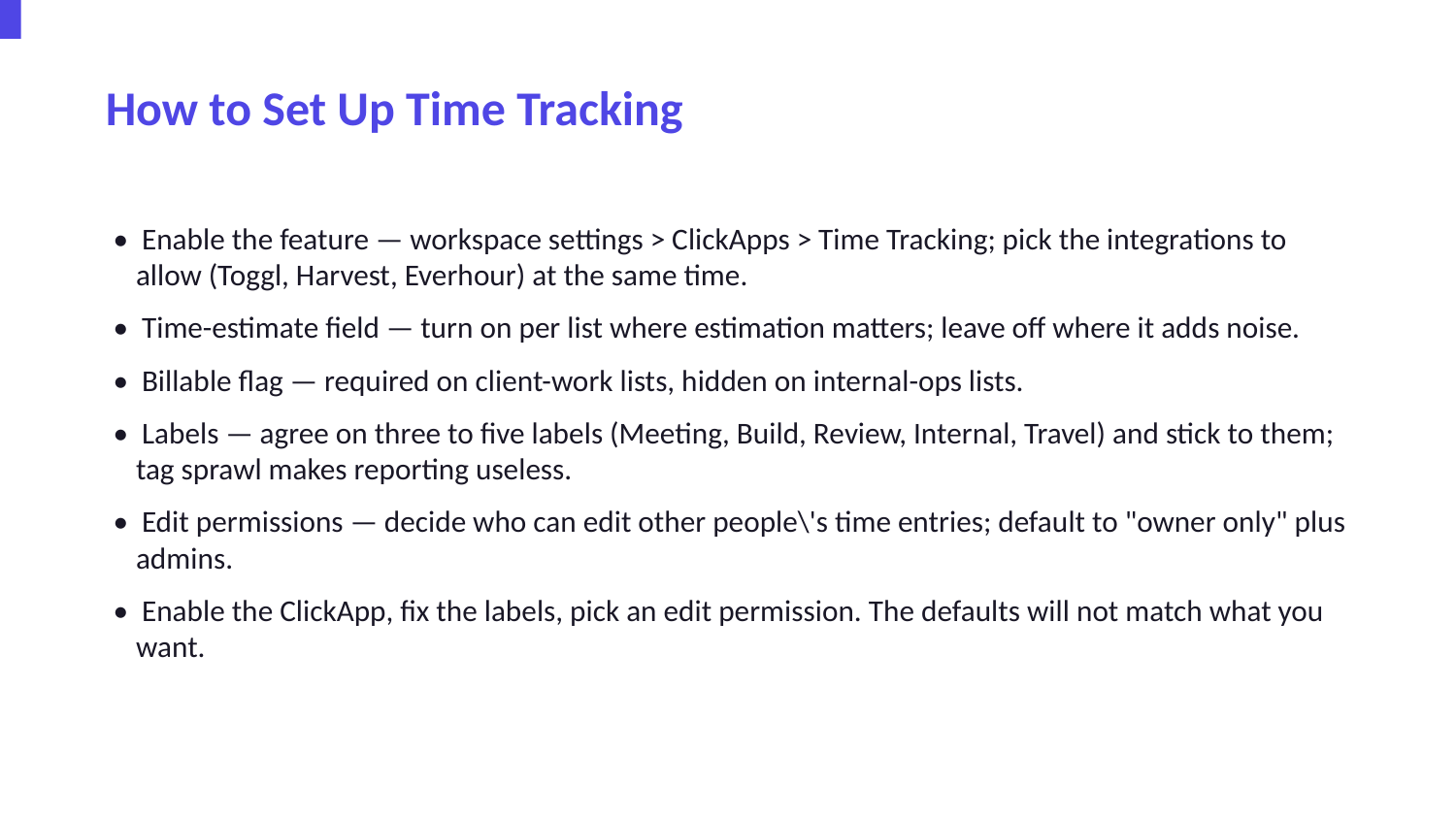

How to Set Up Time Tracking
•  Enable the feature — workspace settings > ClickApps > Time Tracking; pick the integrations to allow (Toggl, Harvest, Everhour) at the same time.
•  Time-estimate field — turn on per list where estimation matters; leave off where it adds noise.
•  Billable flag — required on client-work lists, hidden on internal-ops lists.
•  Labels — agree on three to five labels (Meeting, Build, Review, Internal, Travel) and stick to them; tag sprawl makes reporting useless.
•  Edit permissions — decide who can edit other people\'s time entries; default to "owner only" plus admins.
•  Enable the ClickApp, fix the labels, pick an edit permission. The defaults will not match what you want.